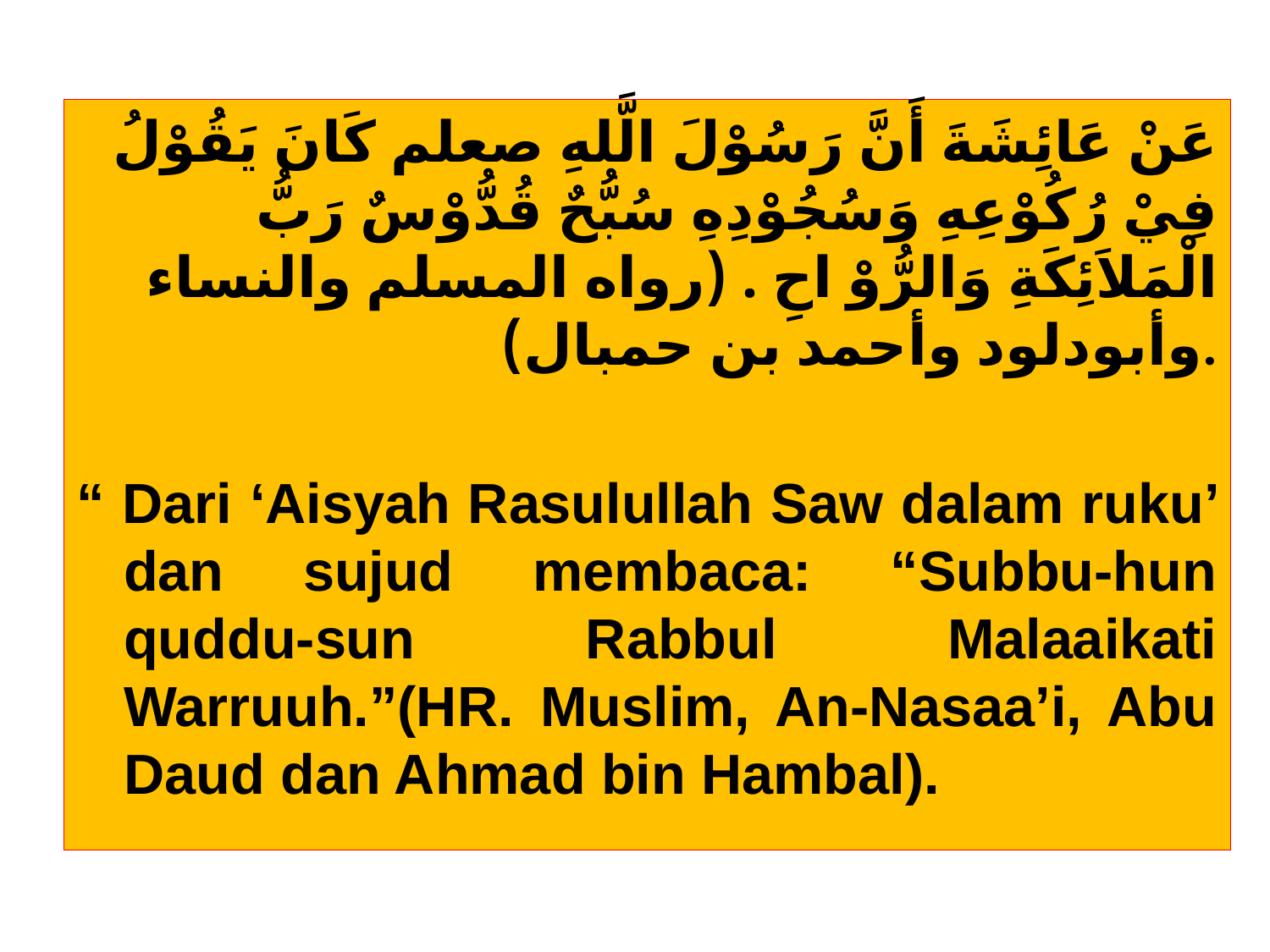

عَنْ عَائِشَةَ أَنَّ رَسُوْلَ الَّلهِ صعلم كَانَ يَقُوْلُ فِيْ رُكُوْعِهِ وَسُجُوْدِهِ سُبُّحٌ قُدُّوْسٌ رَبُّ   الْمَلاَئِكَةِ وَالرُّوْ احِ . (رواه المسلم والنساء وأبودلود وأحمد بن حمبال).

“ Dari ‘Aisyah Rasulullah Saw dalam ruku’ dan sujud membaca: “Subbu-hun quddu-sun Rabbul Malaaikati Warruuh.”(HR. Muslim, An-Nasaa’i, Abu Daud dan Ahmad bin Hambal).